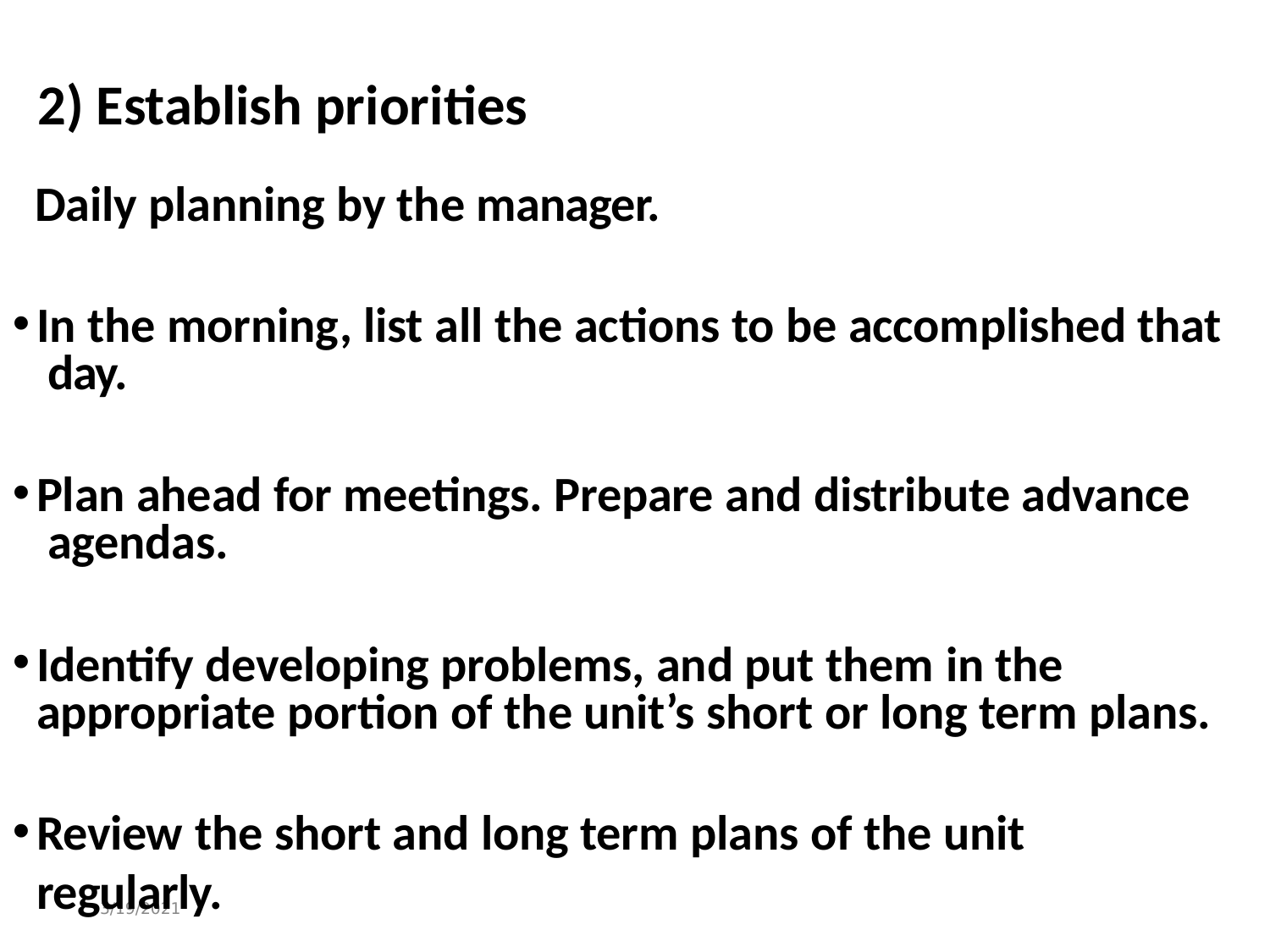

# 2) Establish priorities
Daily planning by the manager.

In the morning, list all the actions to be accomplished that  day.

Plan ahead for meetings. Prepare and distribute advance  agendas.

Identify developing problems, and put them in the  appropriate portion of the unit’s short or long term plans.

Review the short and long term plans of the unit regularly.
3/19/2021